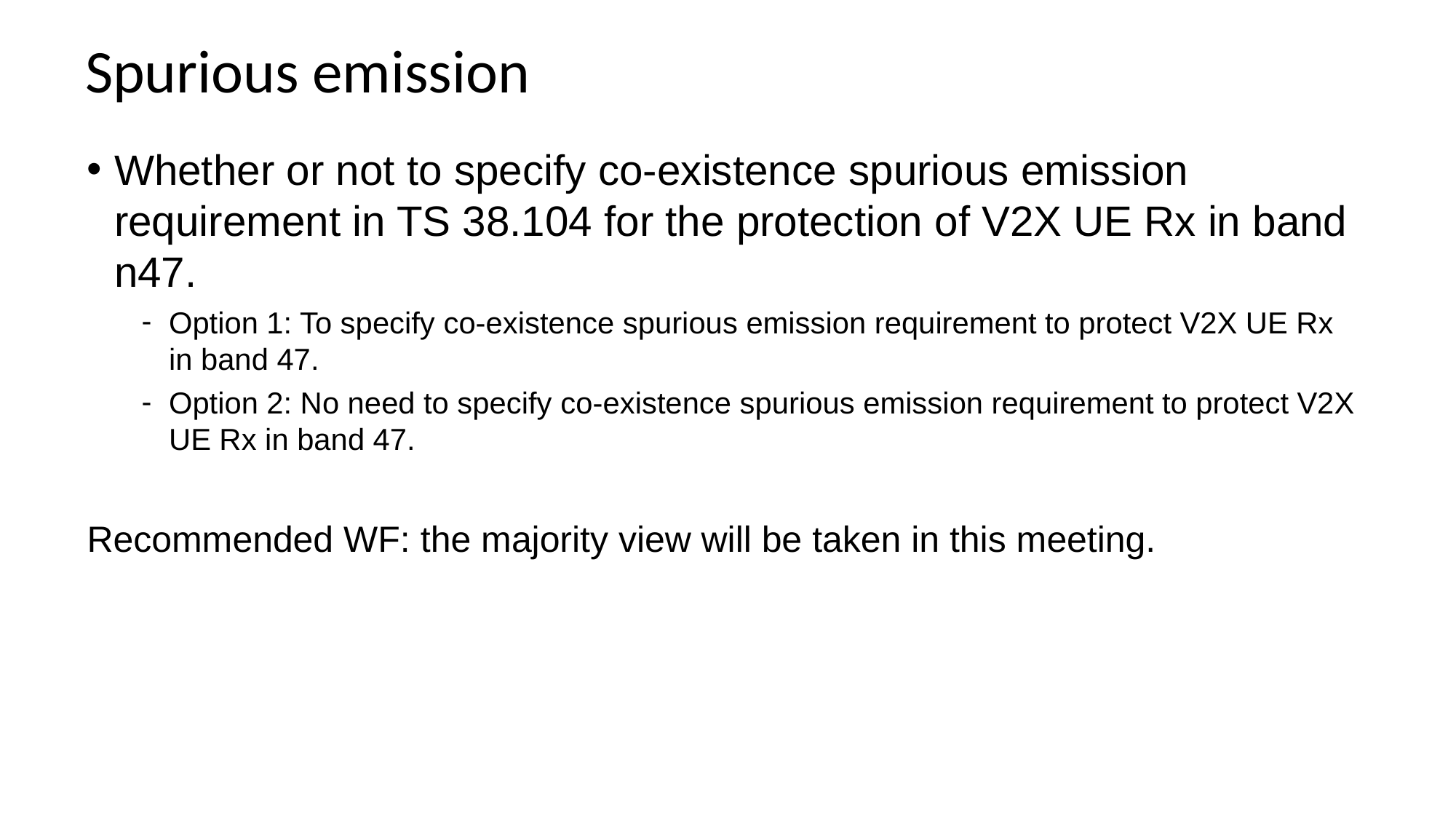

# Spurious emission
Whether or not to specify co-existence spurious emission requirement in TS 38.104 for the protection of V2X UE Rx in band n47.
Option 1: To specify co-existence spurious emission requirement to protect V2X UE Rx in band 47.
Option 2: No need to specify co-existence spurious emission requirement to protect V2X UE Rx in band 47.

Recommended WF: the majority view will be taken in this meeting.